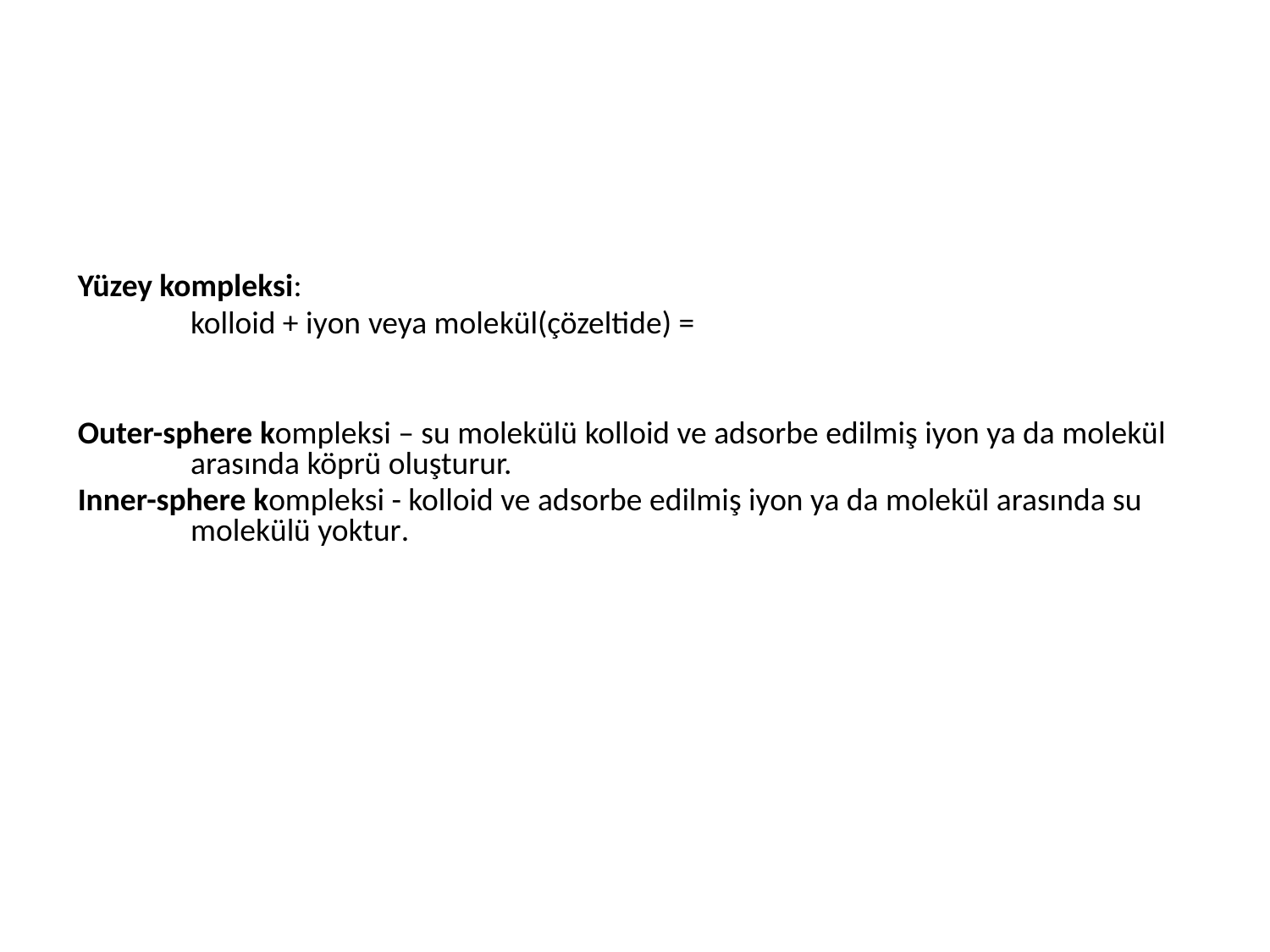

Yüzey kompleksi:
	kolloid + iyon veya molekül(çözeltide) =

Outer-sphere kompleksi – su molekülü kolloid ve adsorbe edilmiş iyon ya da molekül arasında köprü oluşturur.
Inner-sphere kompleksi - kolloid ve adsorbe edilmiş iyon ya da molekül arasında su molekülü yoktur.